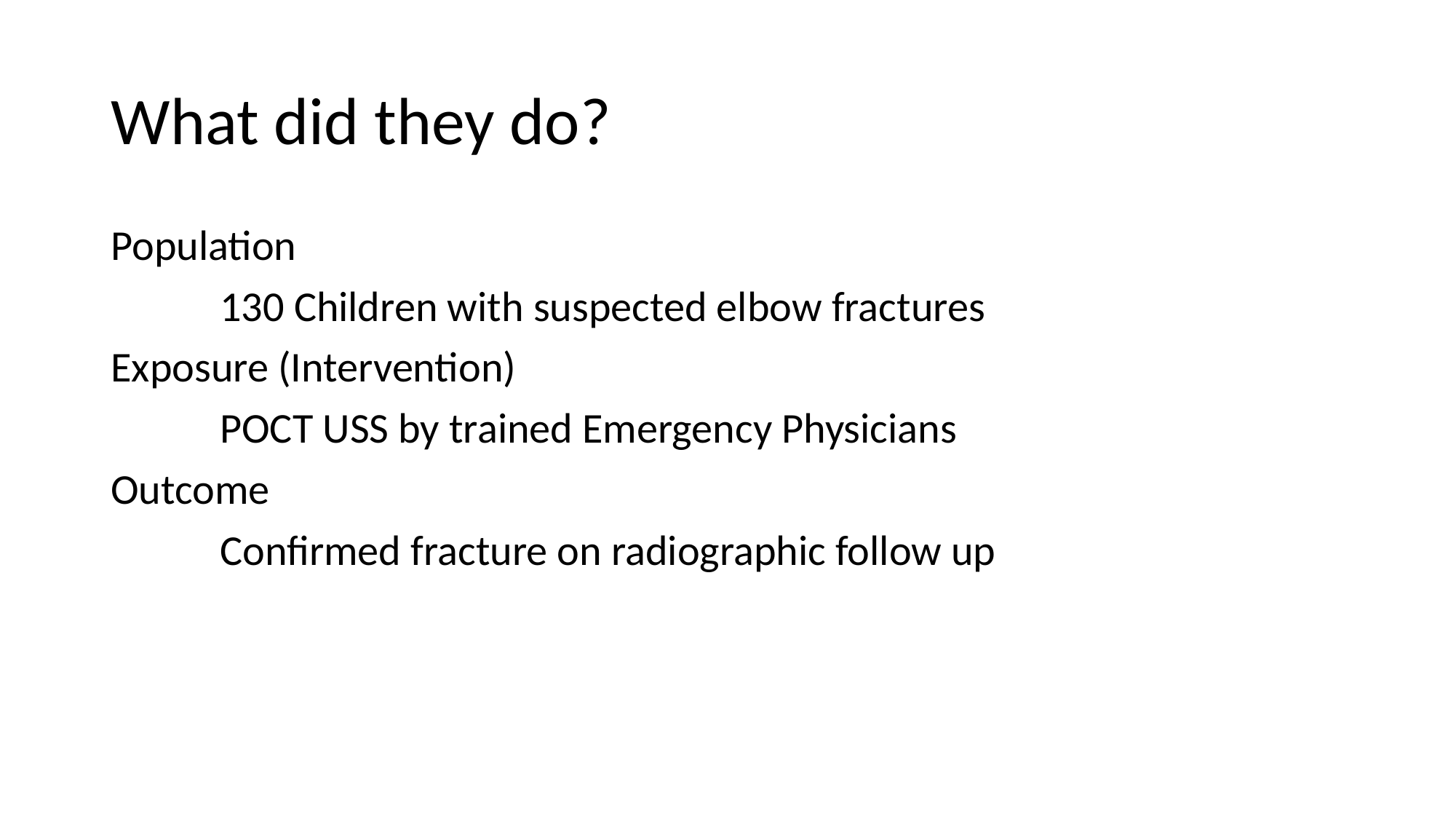

# What did they do?
Population
	130 Children with suspected elbow fractures
Exposure (Intervention)
	POCT USS by trained Emergency Physicians
Outcome
	Confirmed fracture on radiographic follow up